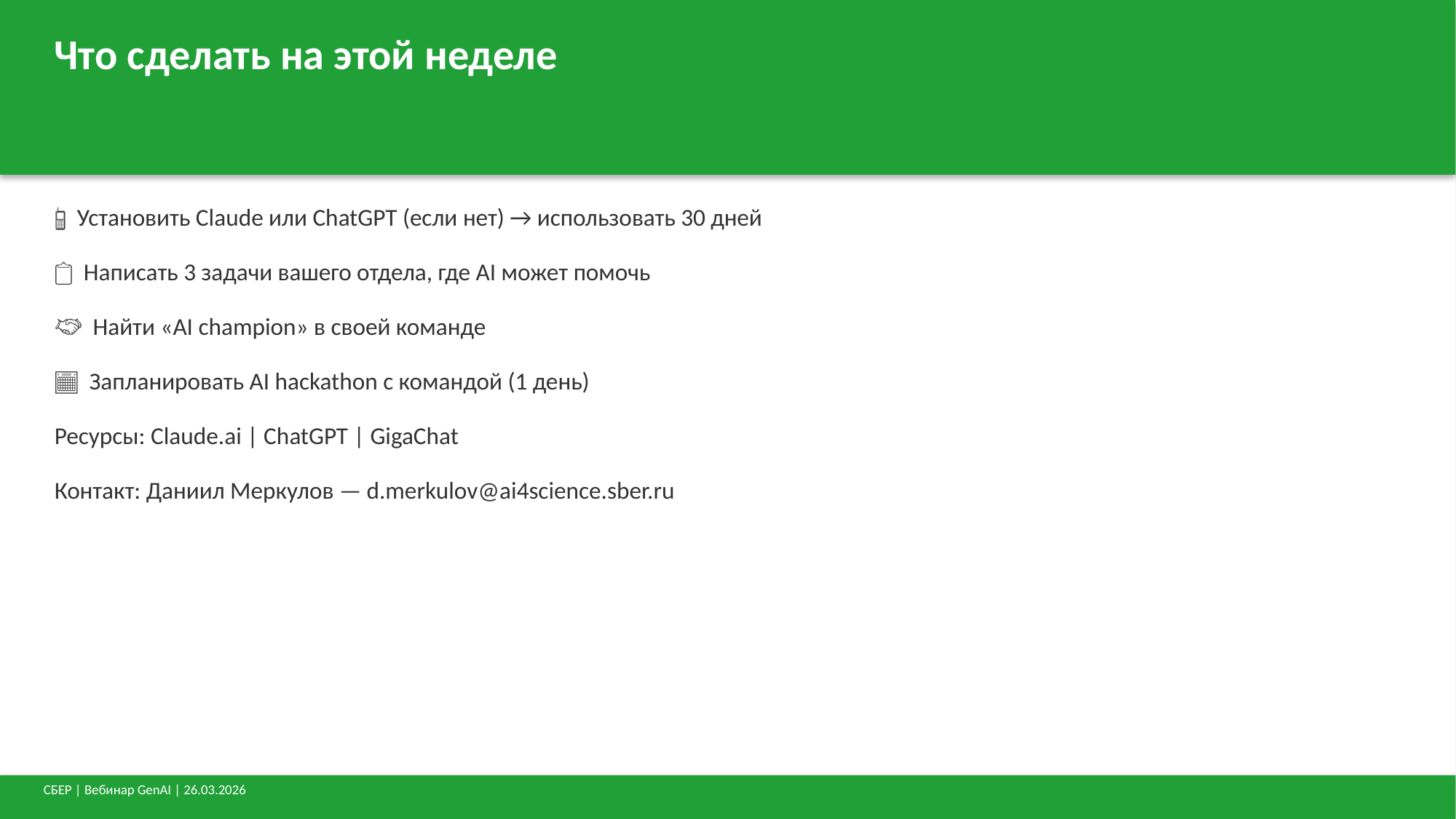

Что сделать на этой неделе
📱  Установить Claude или ChatGPT (если нет) → использовать 30 дней
📋  Написать 3 задачи вашего отдела, где AI может помочь
🤝  Найти «AI champion» в своей команде
📅  Запланировать AI hackathon с командой (1 день)
Ресурсы: Claude.ai | ChatGPT | GigaChat
Контакт: Даниил Меркулов — d.merkulov@ai4science.sber.ru

СБЕР | Вебинар GenAI | 26.03.2026